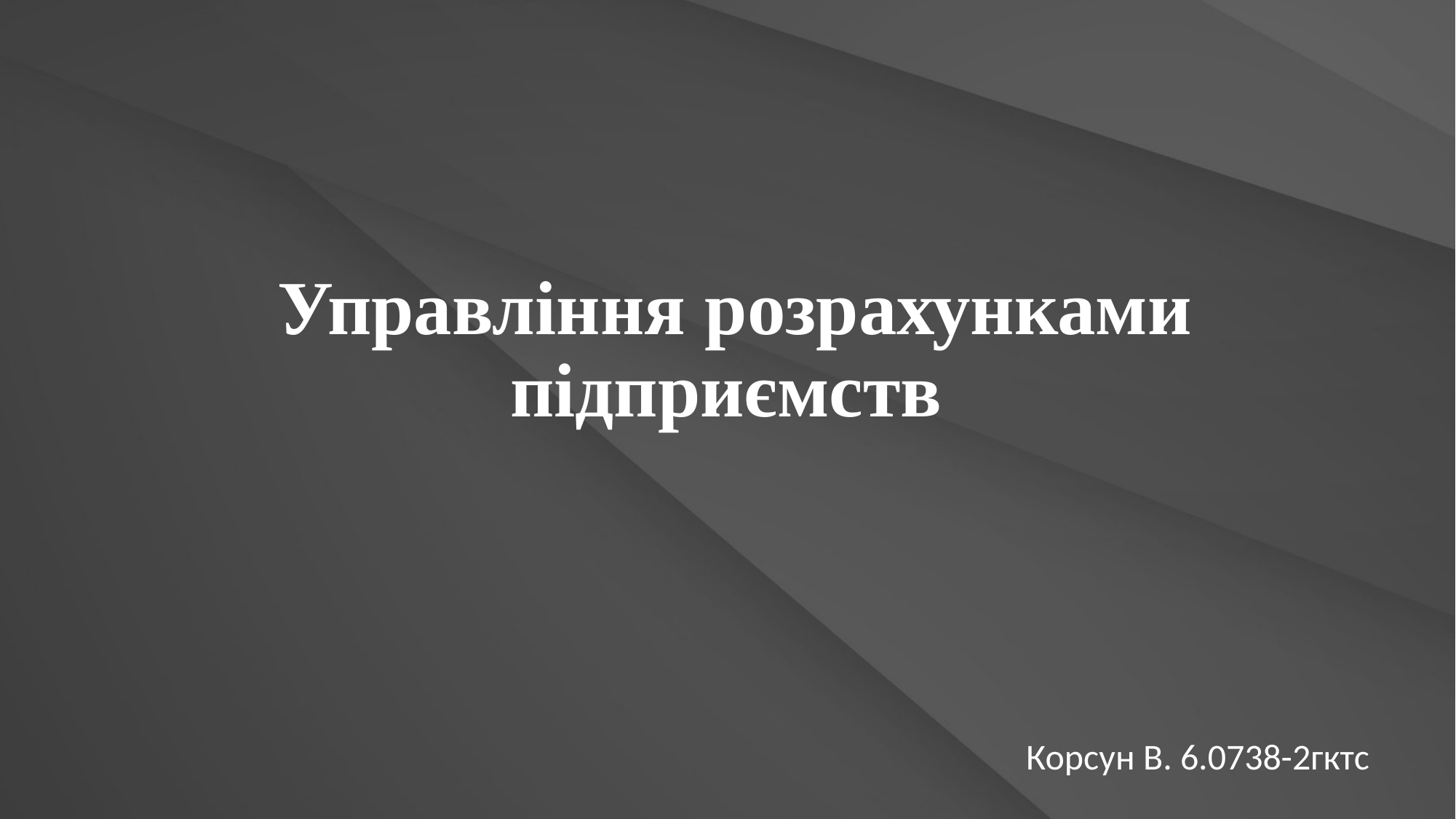

# Управління розрахунками підприємств
Корсун В. 6.0738-2гктс